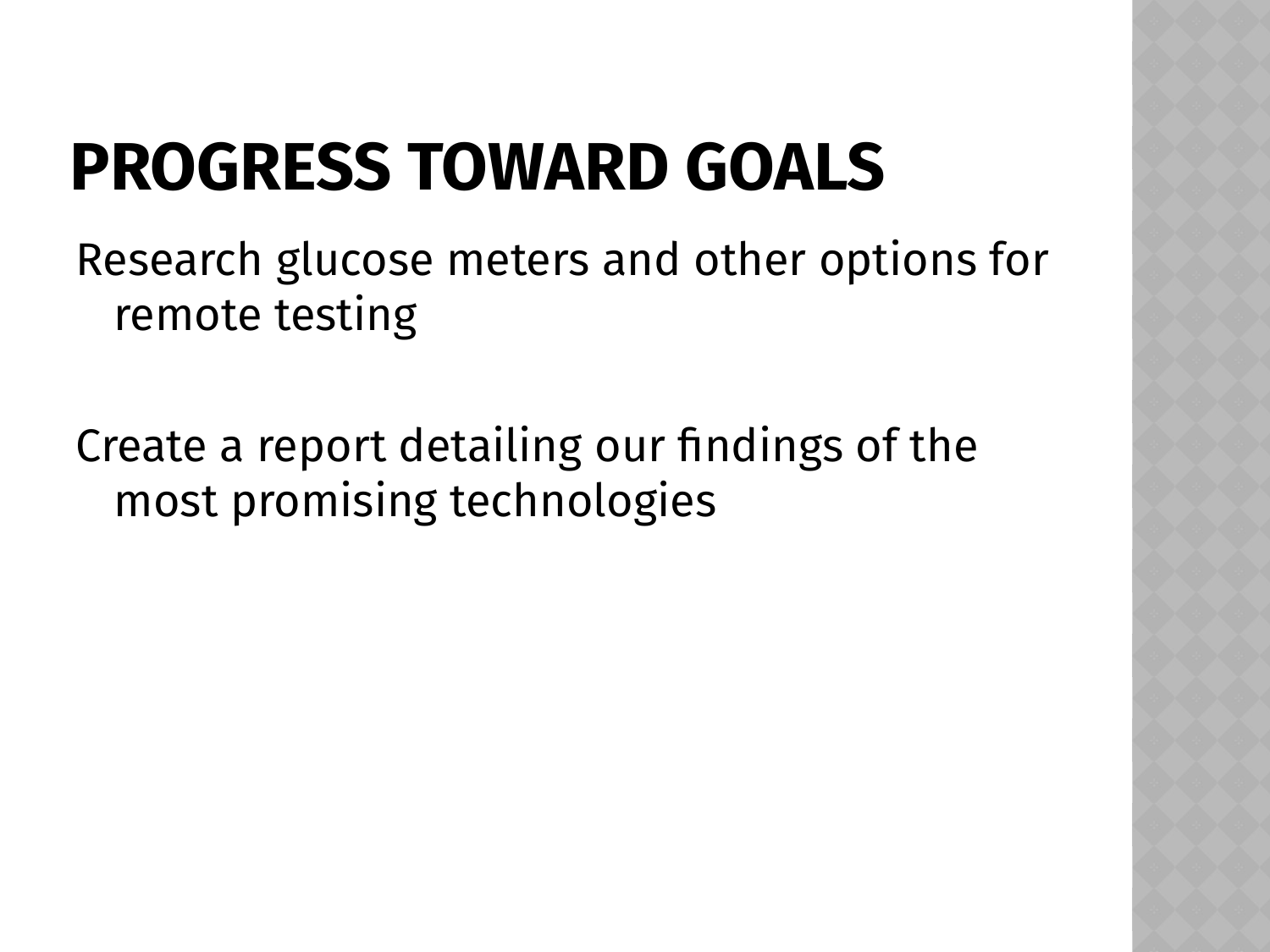

# Progress Toward Goals
Research glucose meters and other options for remote testing

Create a report detailing our findings of the most promising technologies